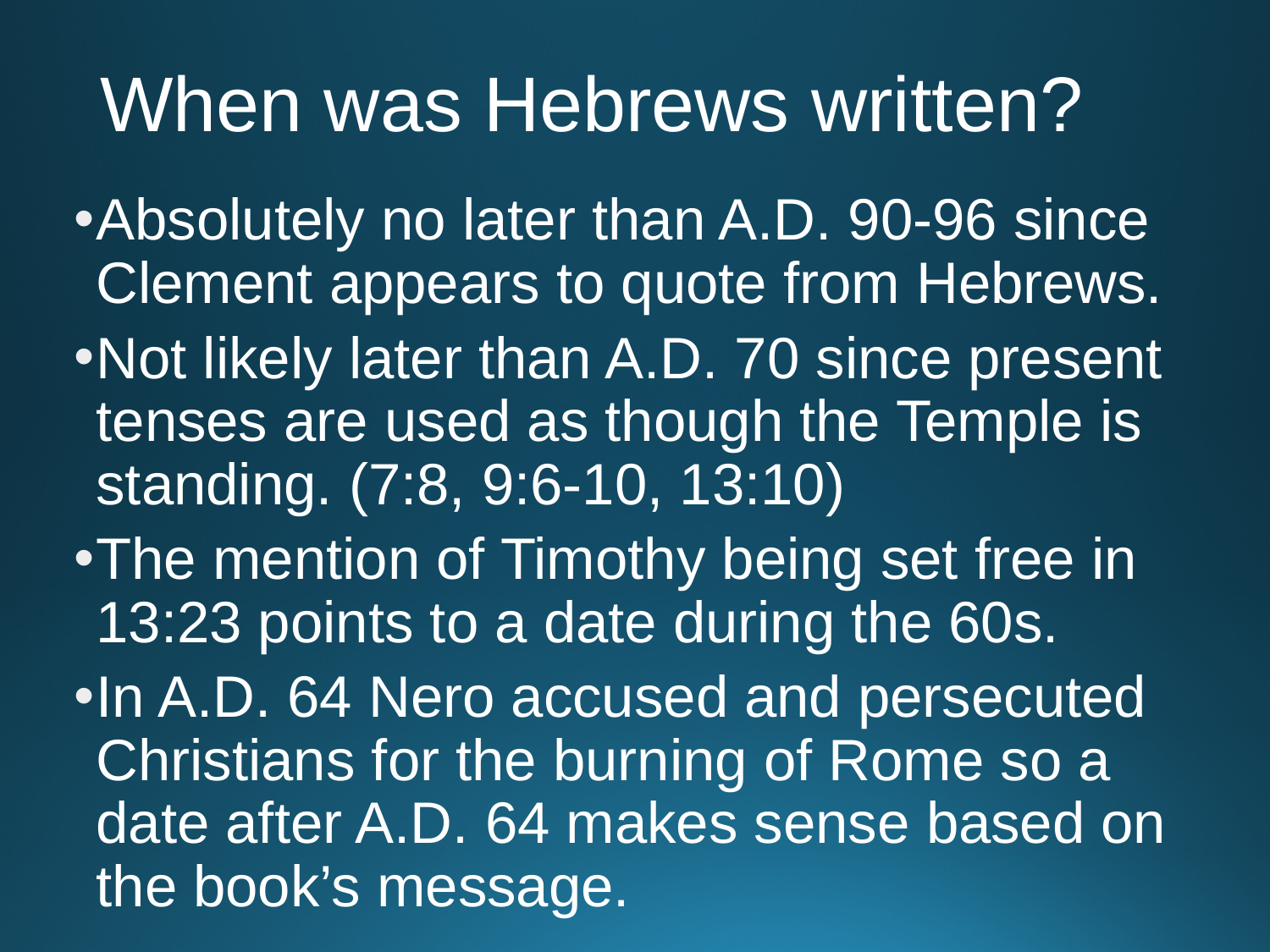

# When was Hebrews written?
Absolutely no later than A.D. 90-96 since Clement appears to quote from Hebrews.
Not likely later than A.D. 70 since present tenses are used as though the Temple is standing. (7:8, 9:6-10, 13:10)
The mention of Timothy being set free in 13:23 points to a date during the 60s.
In A.D. 64 Nero accused and persecuted Christians for the burning of Rome so a date after A.D. 64 makes sense based on the book’s message.